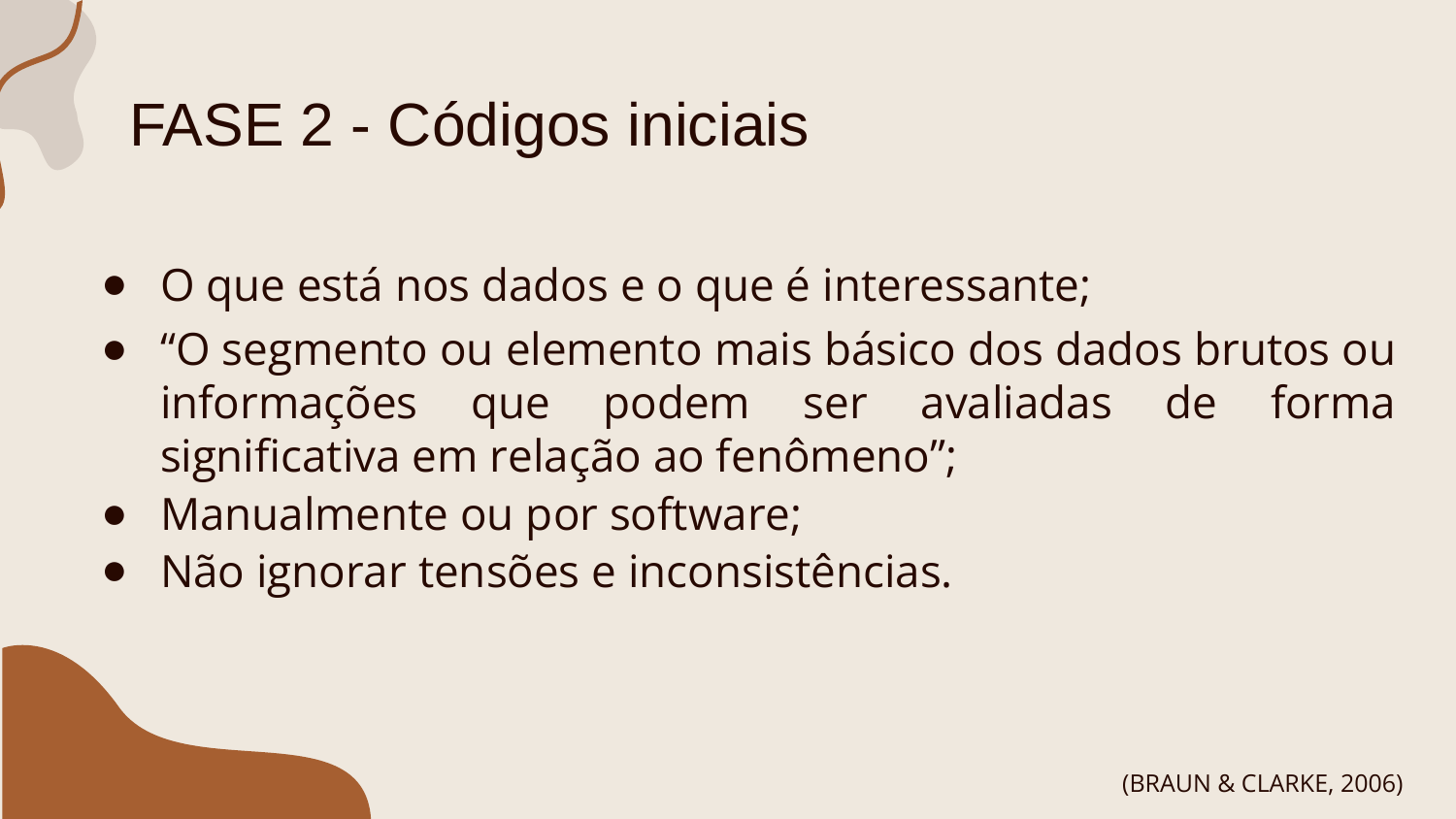

# FASE 2 - Códigos iniciais
O que está nos dados e o que é interessante;

“O segmento ou elemento mais básico dos dados brutos ou informações que podem ser avaliadas de forma significativa em relação ao fenômeno”;

Manualmente ou por software;

Não ignorar tensões e inconsistências.

(BRAUN & CLARKE, 2006)